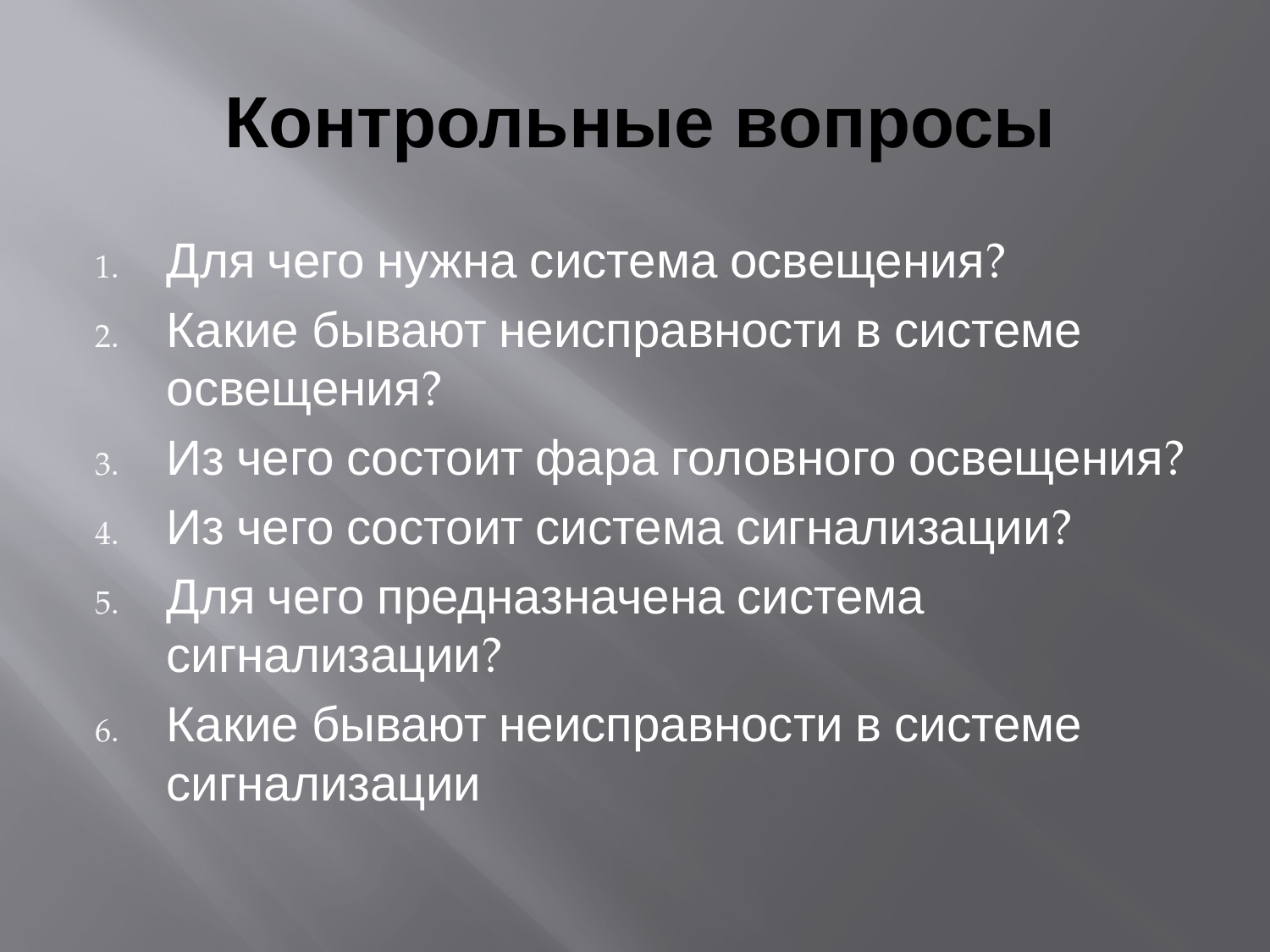

# Контрольные вопросы
Для чего нужна система освещения?
Какие бывают неисправности в системе освещения?
Из чего состоит фара головного освещения?
Из чего состоит система сигнализации?
Для чего предназначена система сигнализации?
Какие бывают неисправности в системе сигнализации